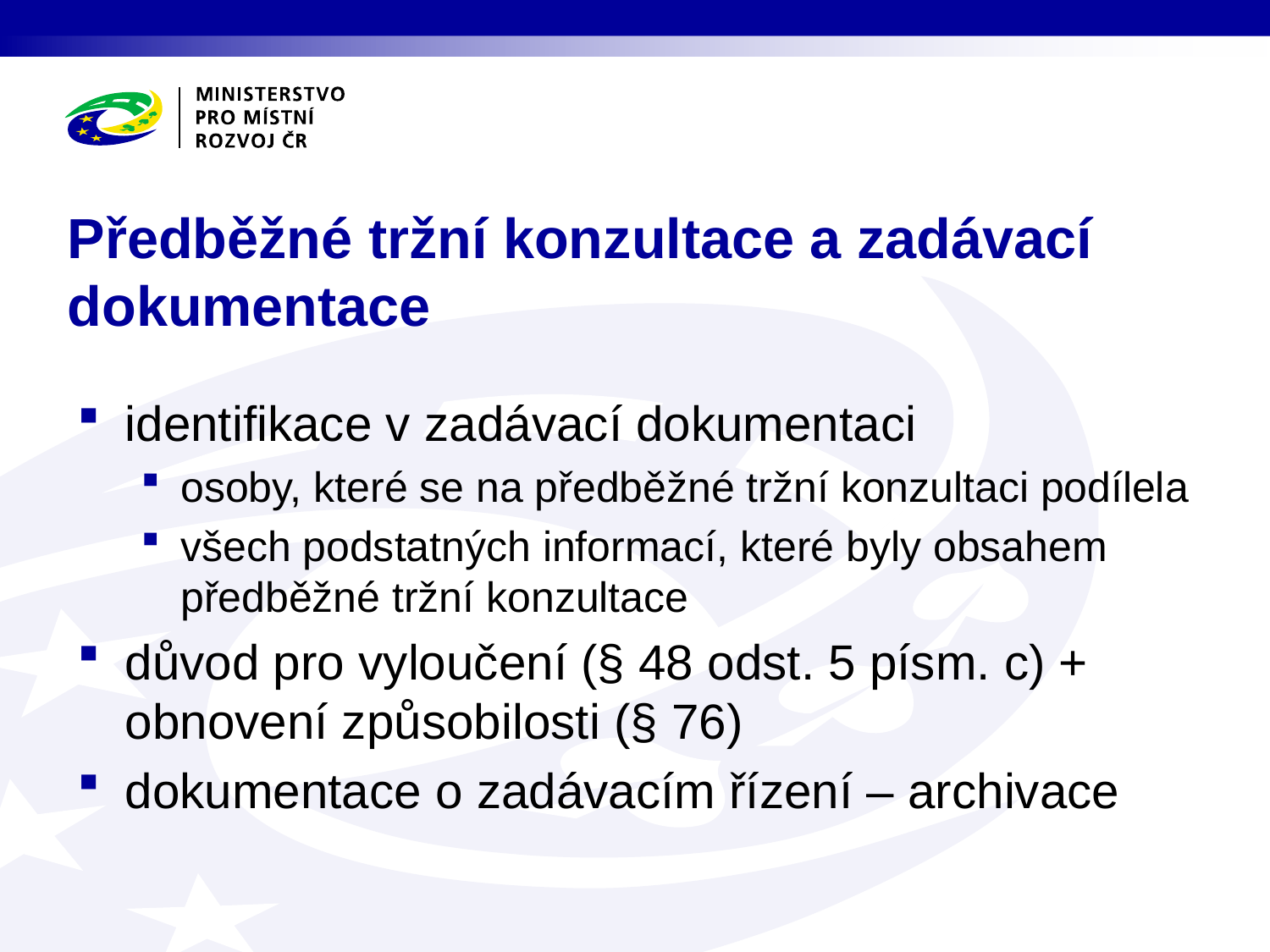

# Předběžné tržní konzultace a zadávací dokumentace
identifikace v zadávací dokumentaci
osoby, které se na předběžné tržní konzultaci podílela
všech podstatných informací, které byly obsahem předběžné tržní konzultace
důvod pro vyloučení (§ 48 odst. 5 písm. c) + obnovení způsobilosti (§ 76)
dokumentace o zadávacím řízení – archivace